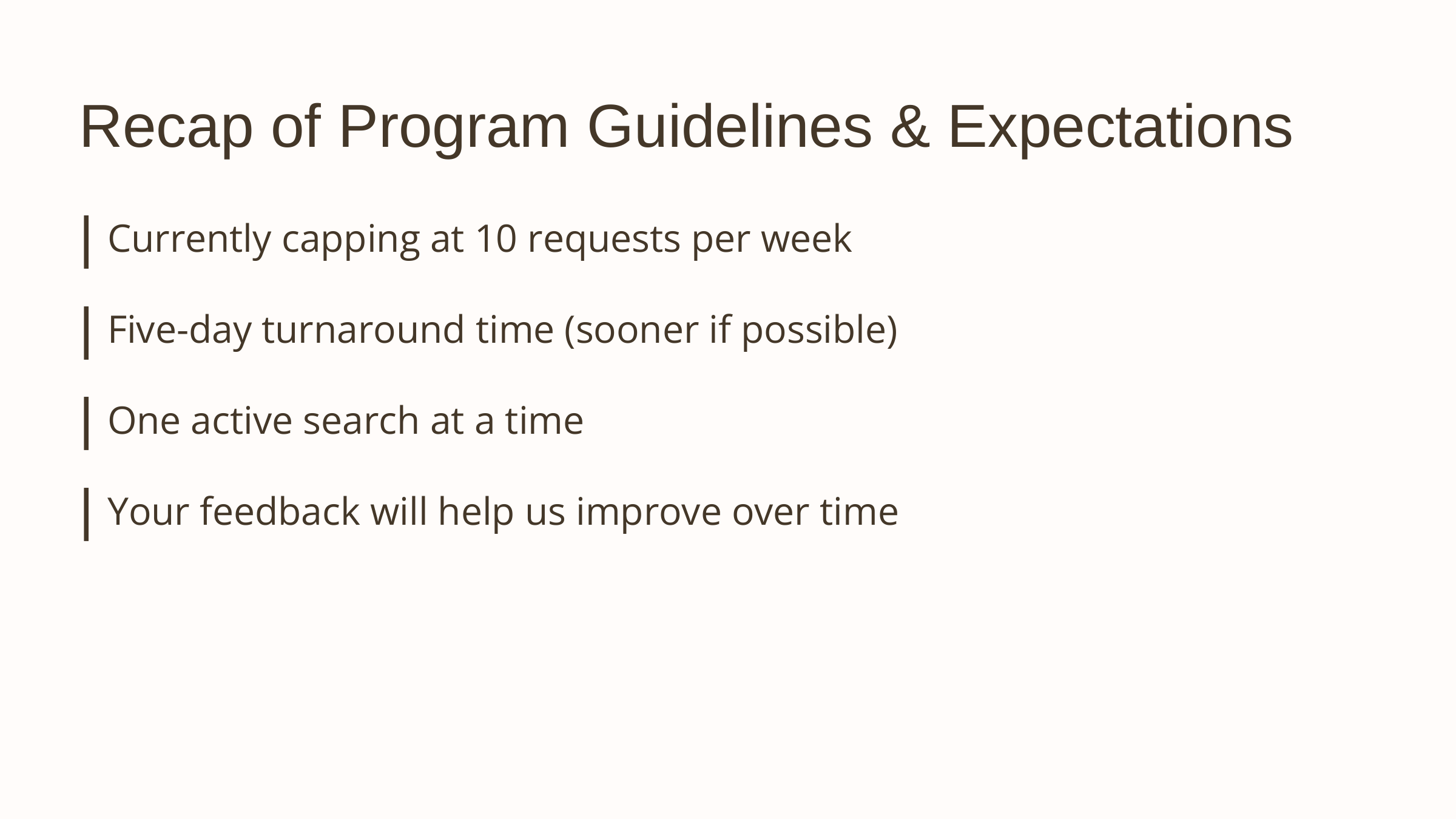

Recap of Program Guidelines & Expectations
Currently capping at 10 requests per week
Five-day turnaround time (sooner if possible)
One active search at a time
Your feedback will help us improve over time